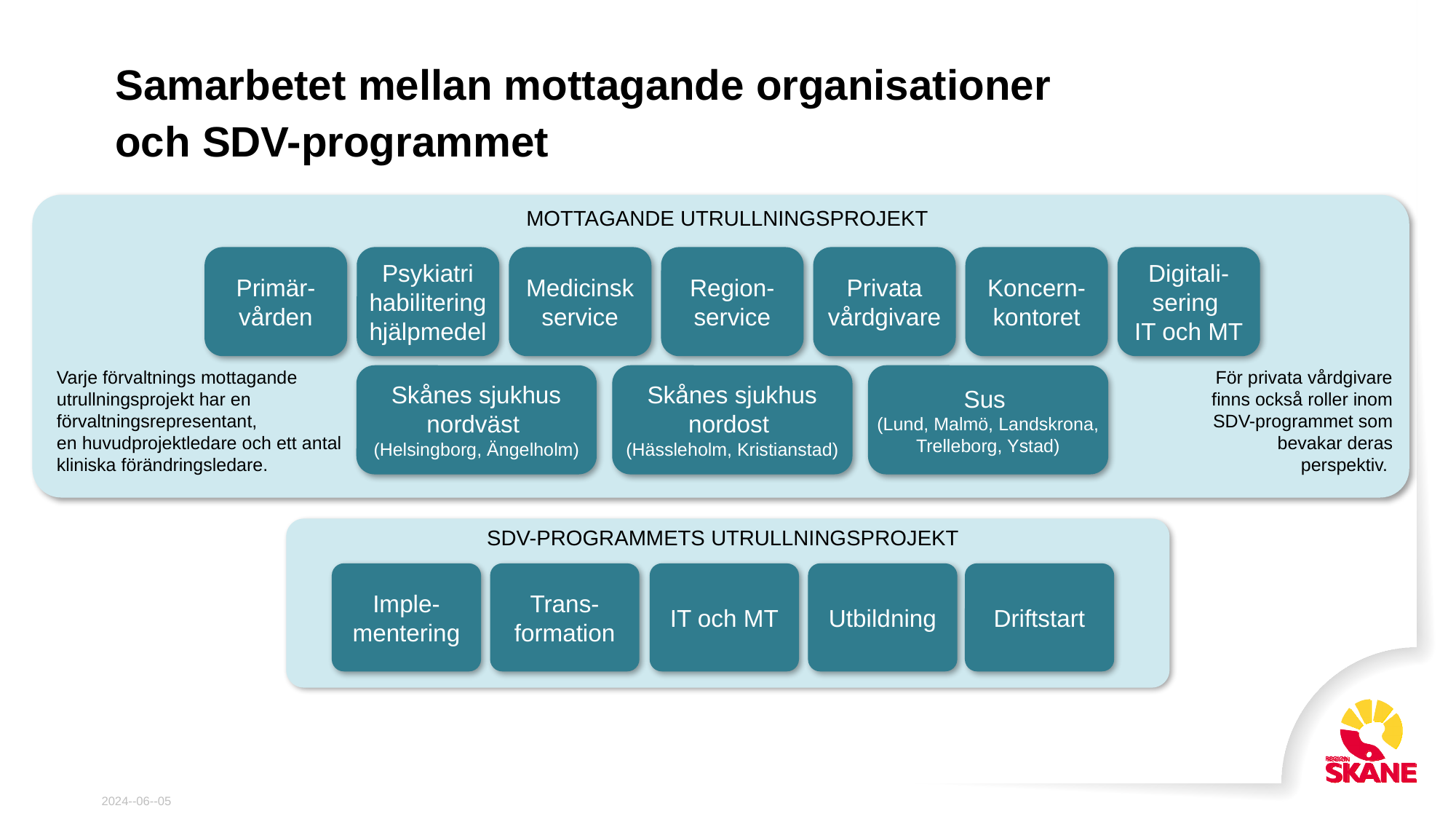

# Samarbetet mellan mottagande organisationer och SDV-programmet
MOTTAGANDE UTRULLNINGSPROJEKT
Primär-vården
Psykiatri
habilitering hjälpmedel
Medicinsk service
Region-service
Privata vårdgivare
Koncern-kontoret
Digitali-
sering
IT och MT

För privata vårdgivare finns också roller inom SDV-programmet som bevakar deras perspektiv.
Varje förvaltnings mottagande utrullningsprojekt har en
förvaltningsrepresentant,
en huvudprojektledare och ett antal kliniska förändringsledare.
Skånes sjukhus nordväst
(Helsingborg, Ängelholm)
Skånes sjukhus nordost
(Hässleholm, Kristianstad)
Sus
(Lund, Malmö, Landskrona, Trelleborg, Ystad)

SDV-PROGRAMMETS UTRULLNINGSPROJEKT
Imple-mentering
Trans-formation
IT och MT
Utbildning
Driftstart